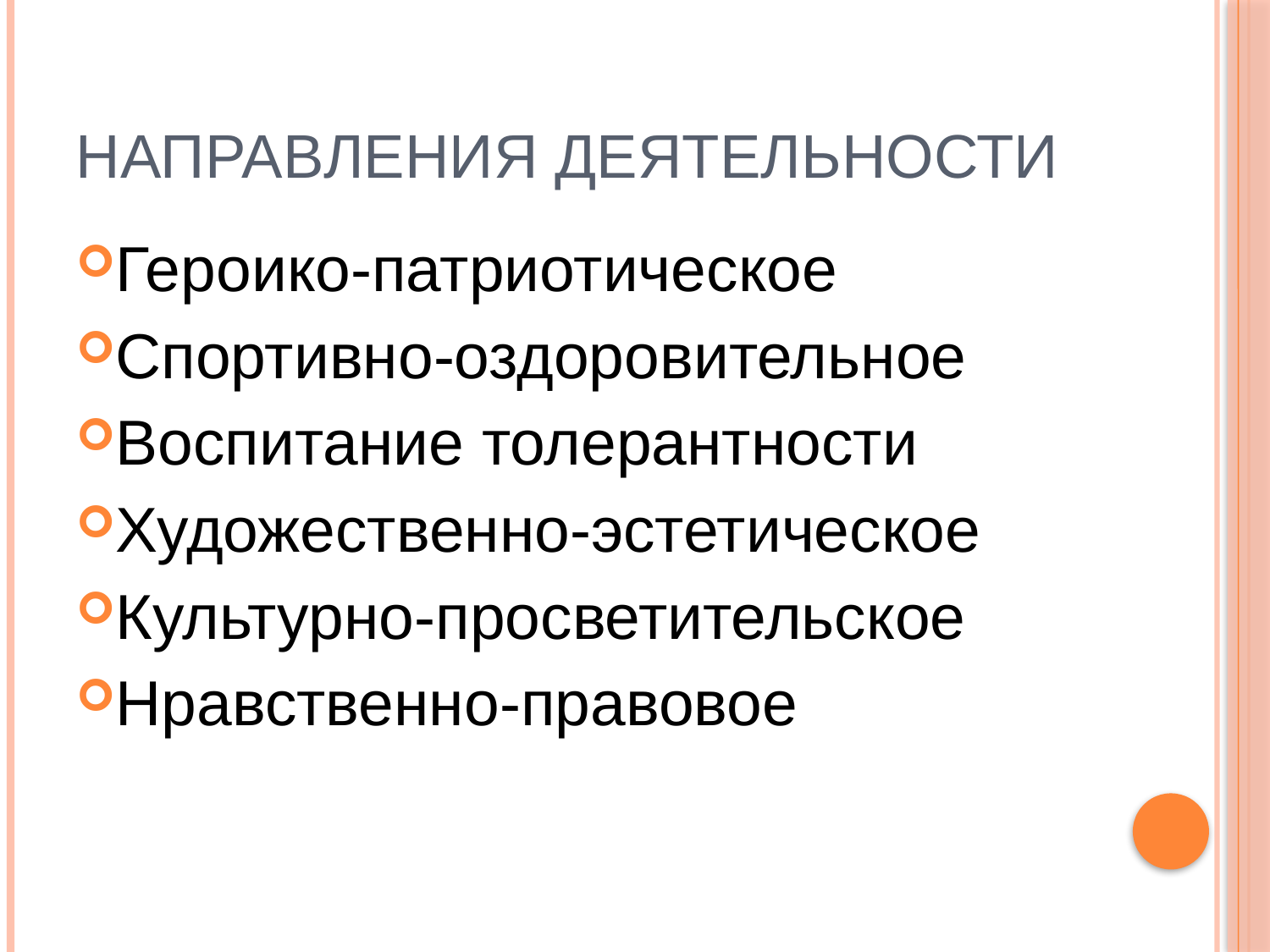

# Направления деятельности
Героико-патриотическое
Спортивно-оздоровительное
Воспитание толерантности
Художественно-эстетическое
Культурно-просветительское
Нравственно-правовое